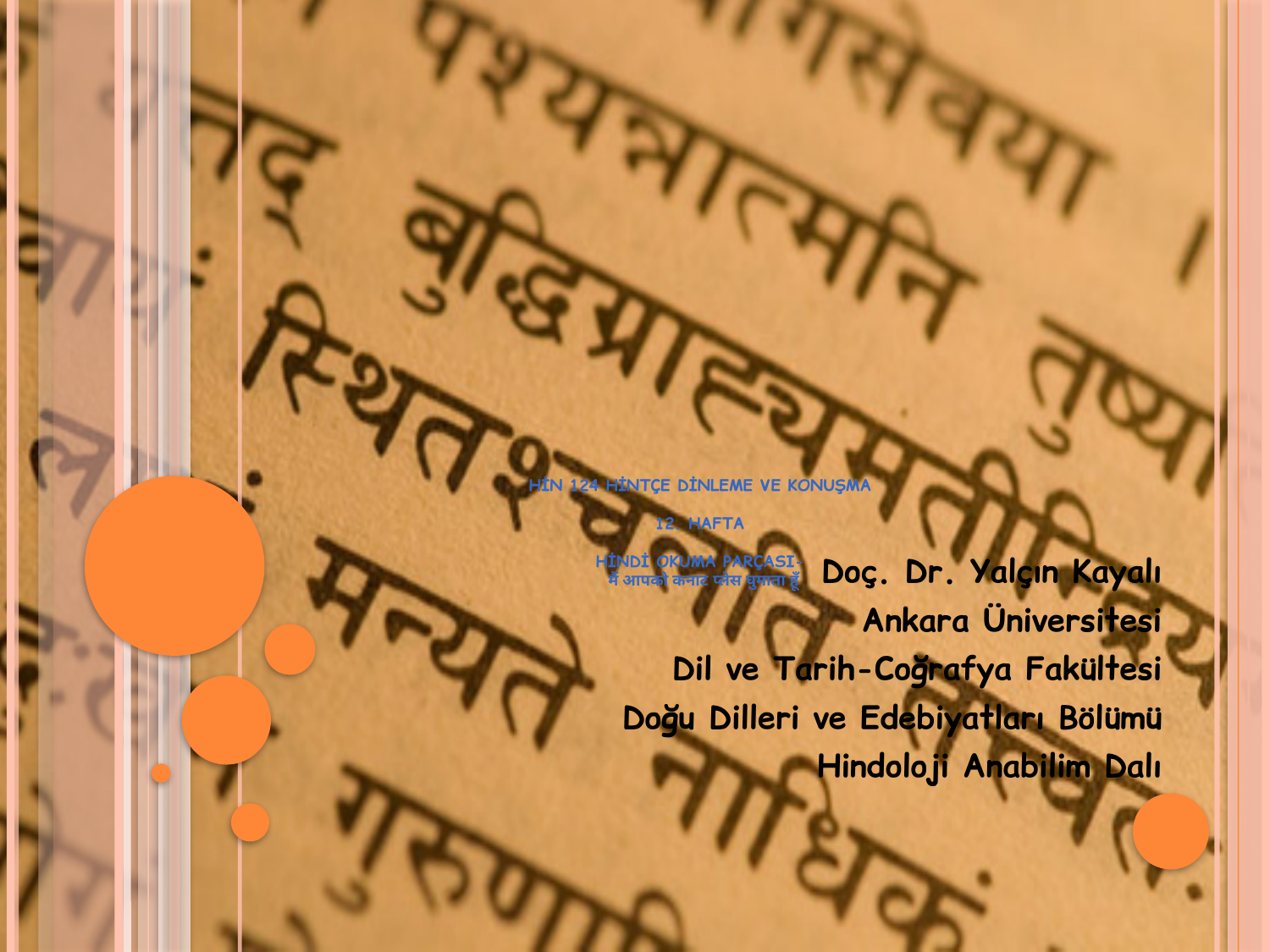

# HİN 124 Hintçe Dinleme ve Konuşma 12. Hafta Hindi Okuma Parçası- मैं आपको कनाट प्लेस घुमाता हूँ

Doç. Dr. Yalçın Kayalı
Ankara Üniversitesi
Dil ve Tarih-Coğrafya Fakültesi
Doğu Dilleri ve Edebiyatları Bölümü
Hindoloji Anabilim Dalı